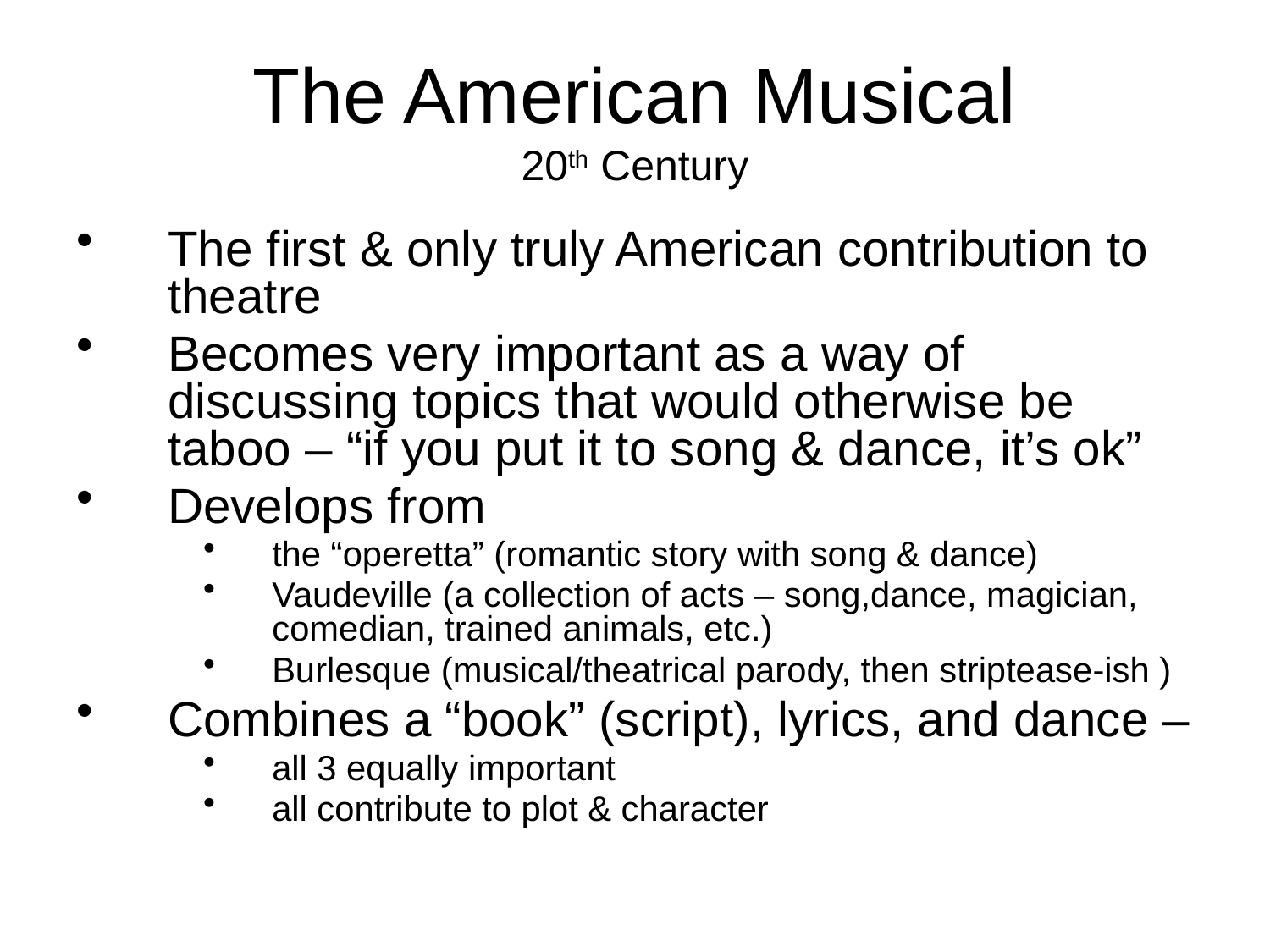

# The American Musical 20th Century
The first & only truly American contribution to theatre
Becomes very important as a way of discussing topics that would otherwise be taboo – “if you put it to song & dance, it’s ok”
Develops from
the “operetta” (romantic story with song & dance)
Vaudeville (a collection of acts – song,dance, magician, comedian, trained animals, etc.)
Burlesque (musical/theatrical parody, then striptease-ish )
Combines a “book” (script), lyrics, and dance –
all 3 equally important
all contribute to plot & character